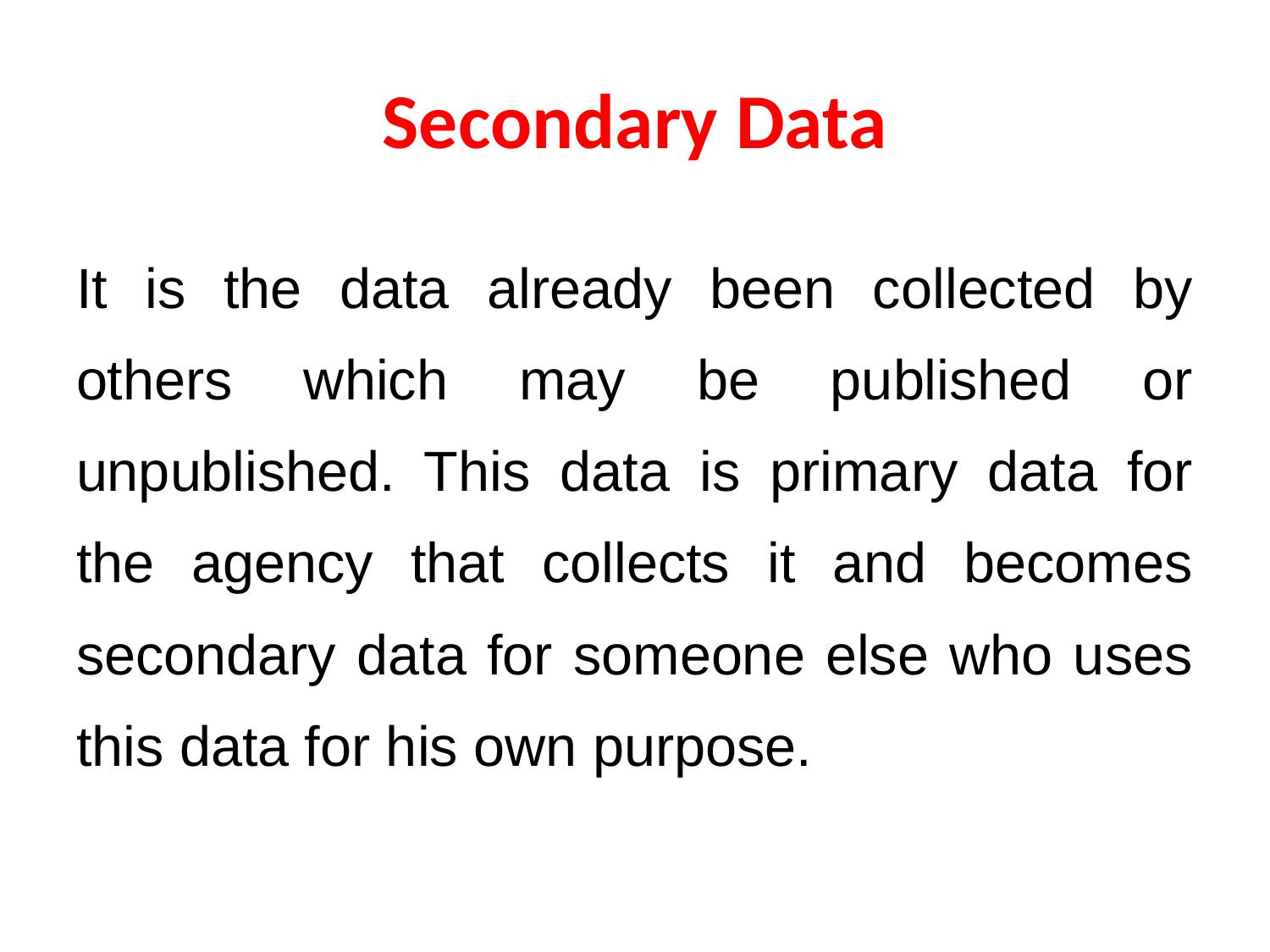

# Secondary Data
It is the data already been collected by others which may be published or unpublished. This data is primary data for the agency that collects it and becomes secondary data for someone else who uses this data for his own purpose.